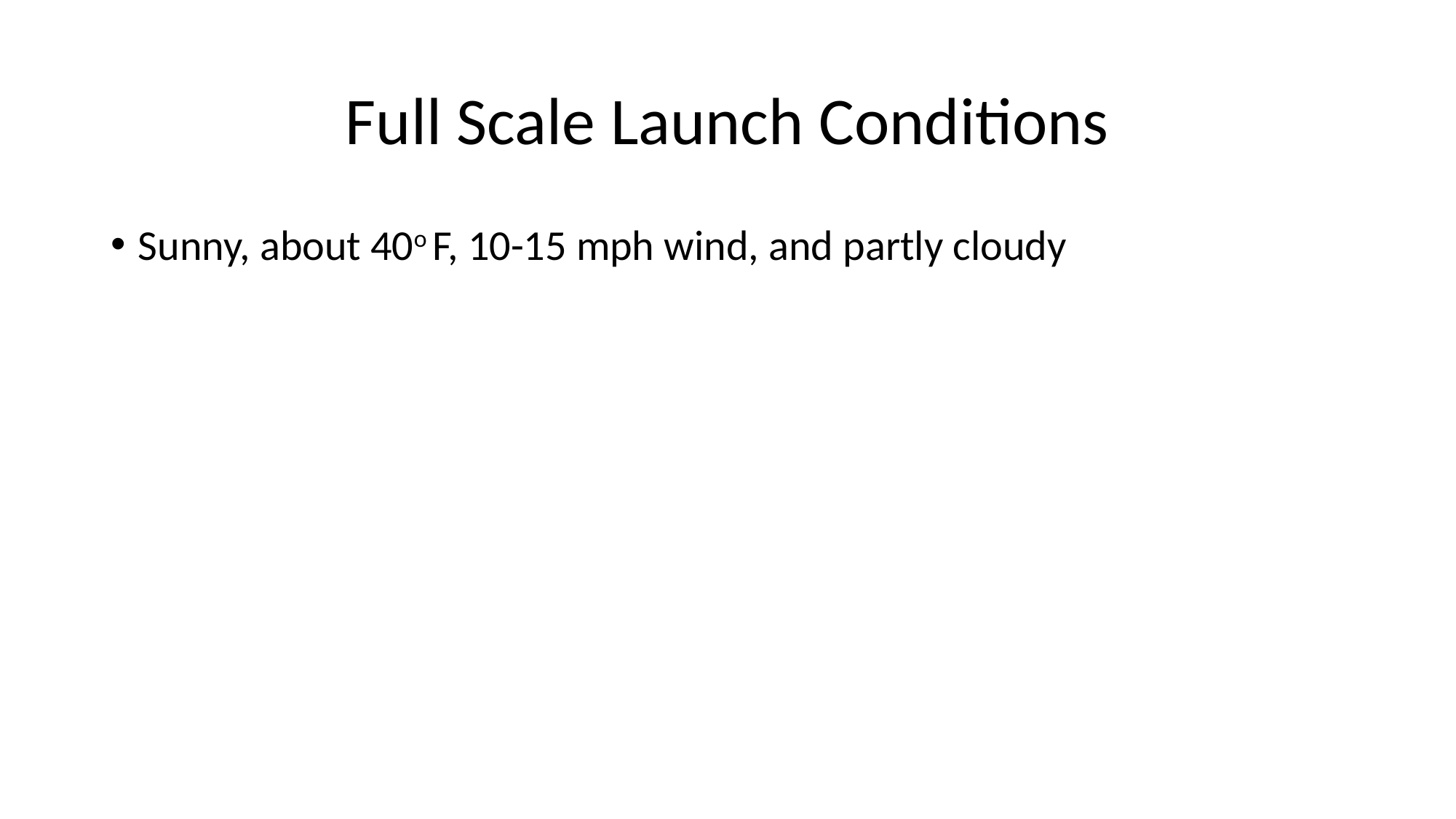

# Full Scale Launch Conditions
Sunny, about 40o F, 10-15 mph wind, and partly cloudy